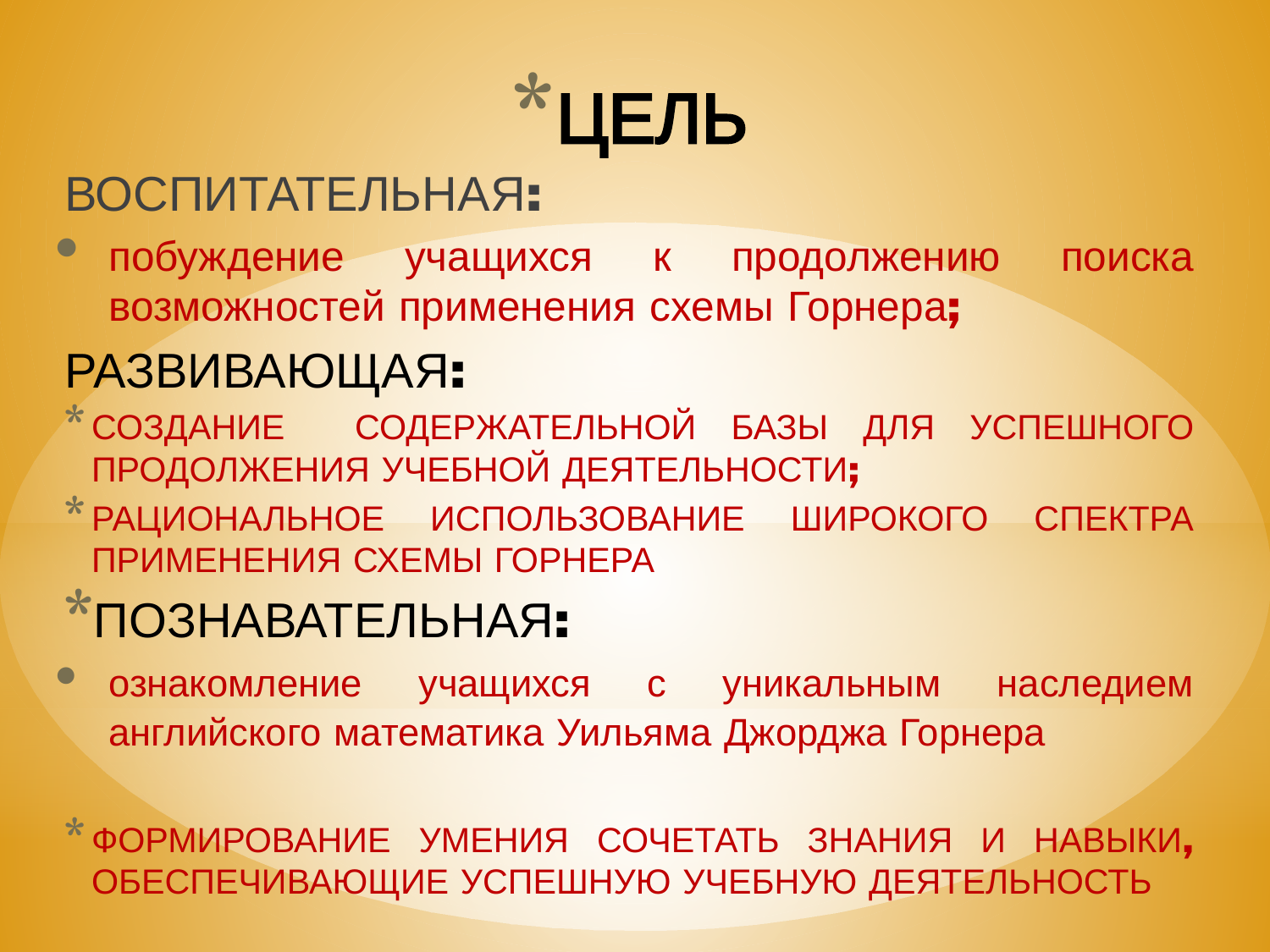

# ЦЕЛЬ
ВОСПИТАТЕЛЬНАЯ:
побуждение учащихся к продолжению поиска возможностей применения схемы Горнера;
РАЗВИВАЮЩАЯ:
СОЗДАНИЕ  СОДЕРЖАТЕЛЬНОЙ БАЗЫ ДЛЯ УСПЕШНОГО ПРОДОЛЖЕНИЯ УЧЕБНОЙ ДЕЯТЕЛЬНОСТИ;
РАЦИОНАЛЬНОЕ ИСПОЛЬЗОВАНИЕ ШИРОКОГО СПЕКТРА ПРИМЕНЕНИЯ СХЕМЫ ГОРНЕРА
ПОЗНАВАТЕЛЬНАЯ:
ознакомление учащихся с уникальным наследием английского математика Уильяма Джорджа Горнера

ФОРМИРОВАНИЕ УМЕНИЯ СОЧЕТАТЬ ЗНАНИЯ И НАВЫКИ, ОБЕСПЕЧИВАЮЩИЕ УСПЕШНУЮ УЧЕБНУЮ ДЕЯТЕЛЬНОСТЬ